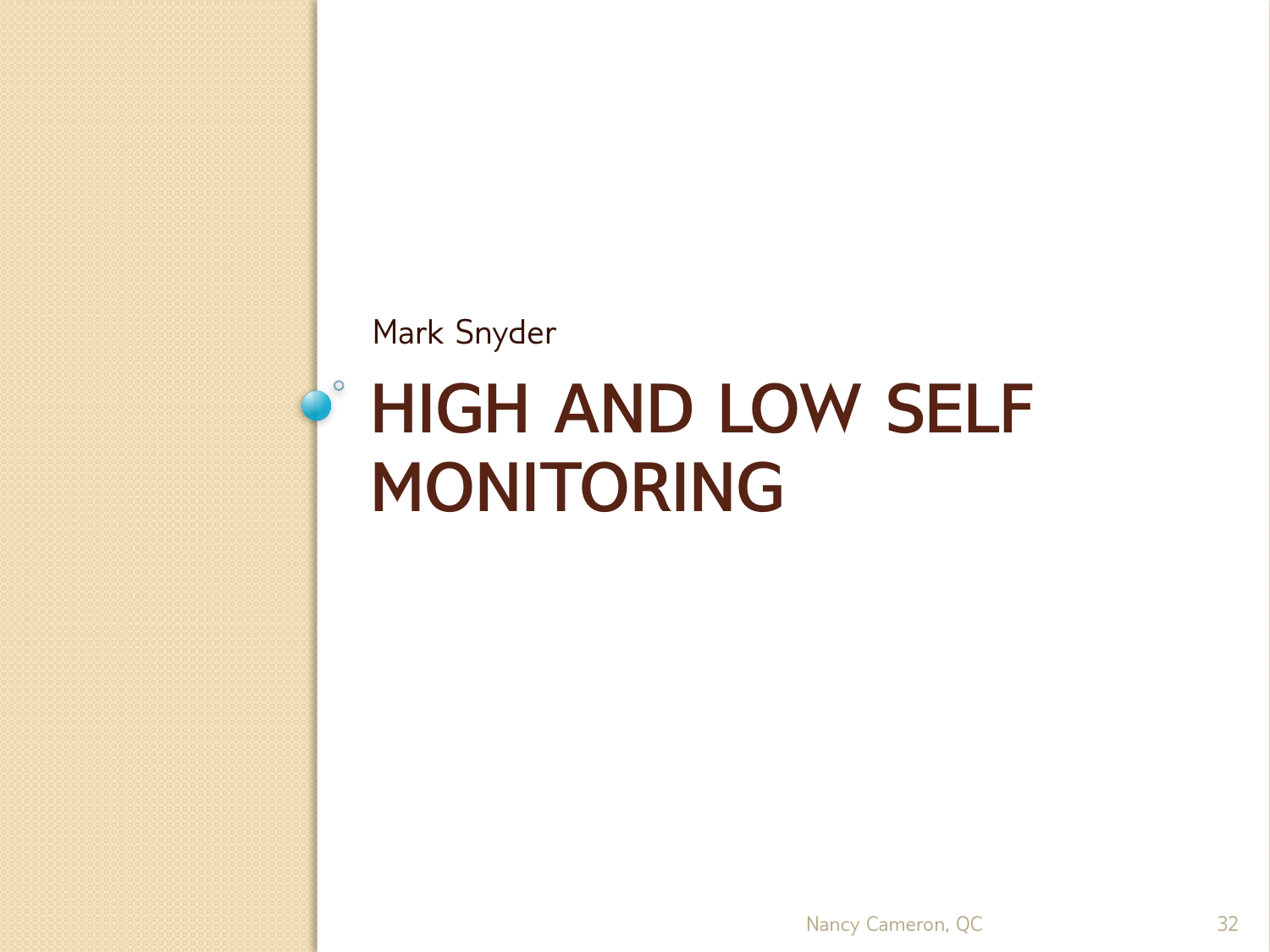

Mark Snyder
# High and low self Monitoring
Nancy Cameron, QC
32